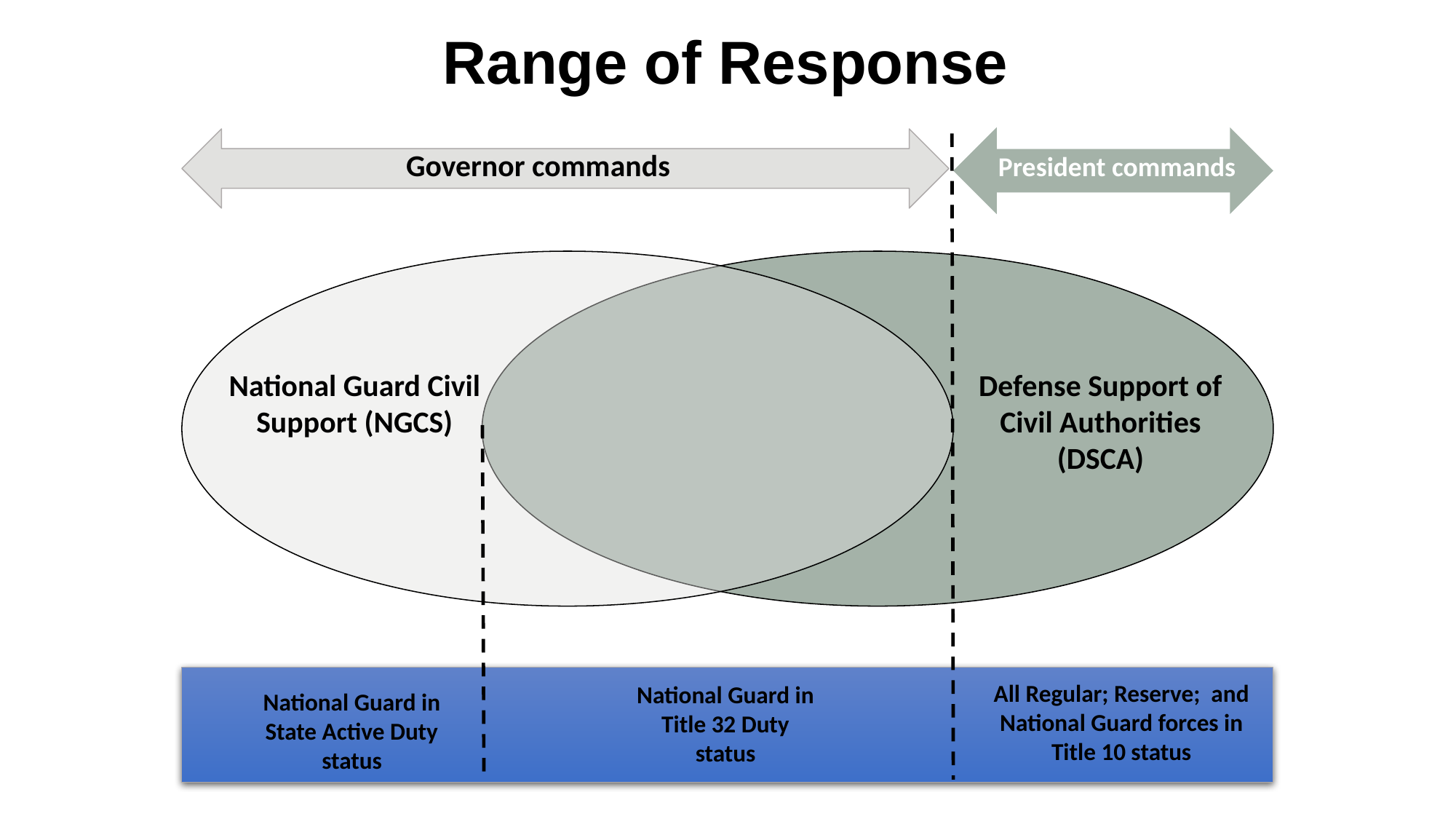

Range of Response

Governor commands
President commands

National Guard Civil Support (NGCS)
Defense Support of Civil Authorities (DSCA)

All Regular; Reserve;  and National Guard forces in Title 10 status
National Guard in Title 32 Duty status
National Guard in State Active Duty status